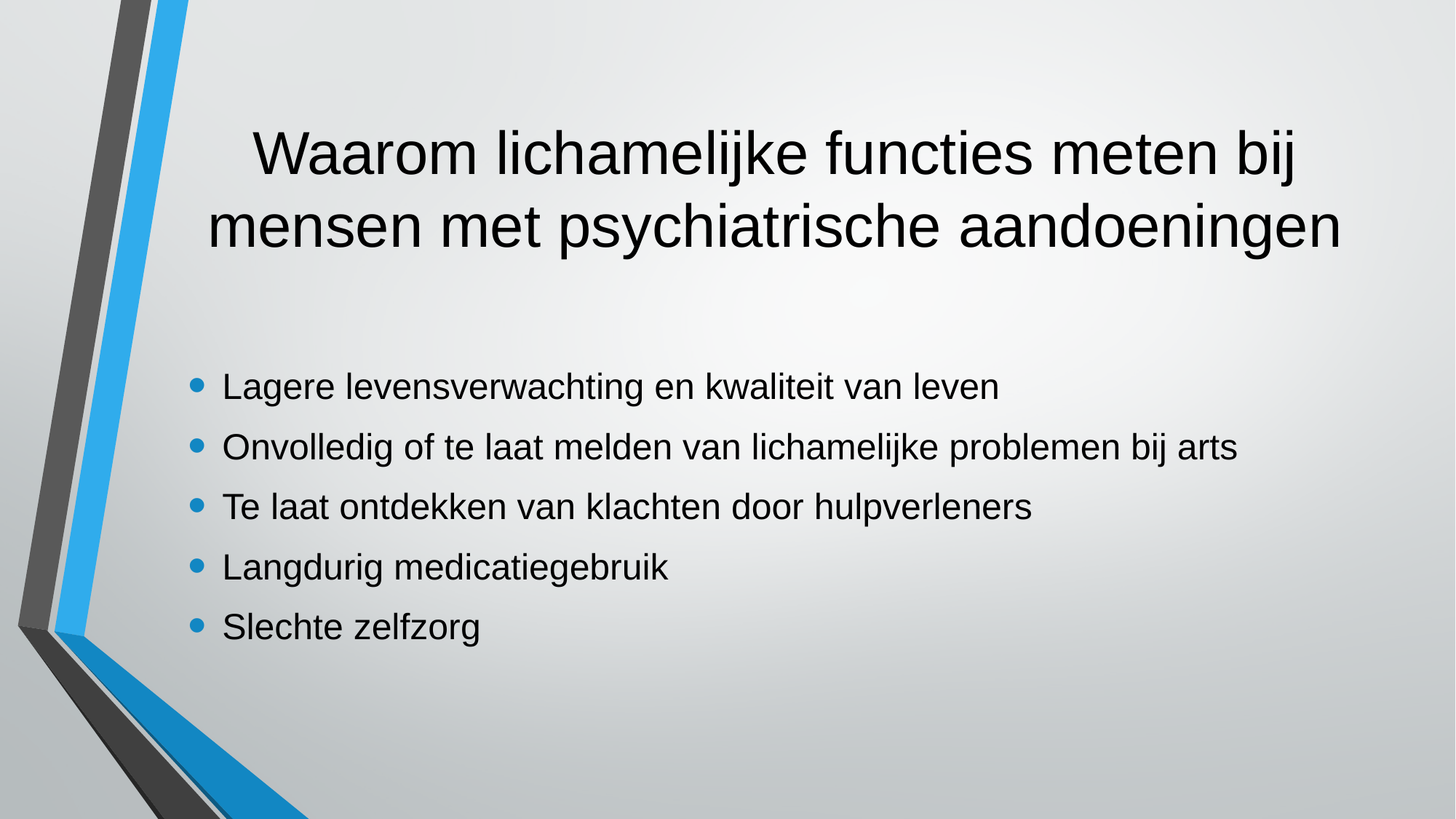

# Waarom lichamelijke functies meten bij mensen met psychiatrische aandoeningen
Lagere levensverwachting en kwaliteit van leven
Onvolledig of te laat melden van lichamelijke problemen bij arts
Te laat ontdekken van klachten door hulpverleners
Langdurig medicatiegebruik
Slechte zelfzorg